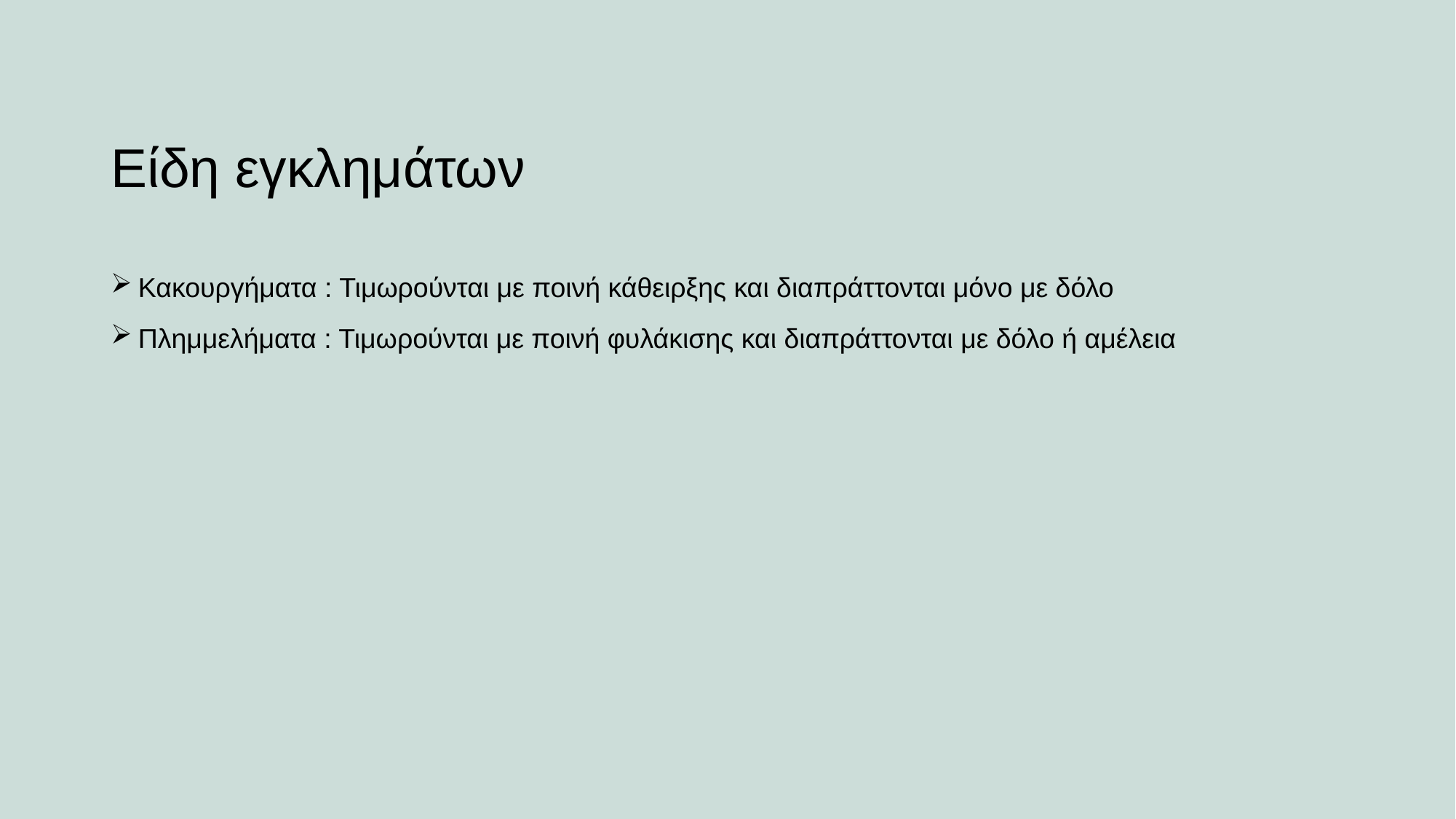

# Είδη εγκλημάτων
Κακουργήματα : Τιμωρούνται με ποινή κάθειρξης και διαπράττονται μόνο με δόλο
Πλημμελήματα : Τιμωρούνται με ποινή φυλάκισης και διαπράττονται με δόλο ή αμέλεια